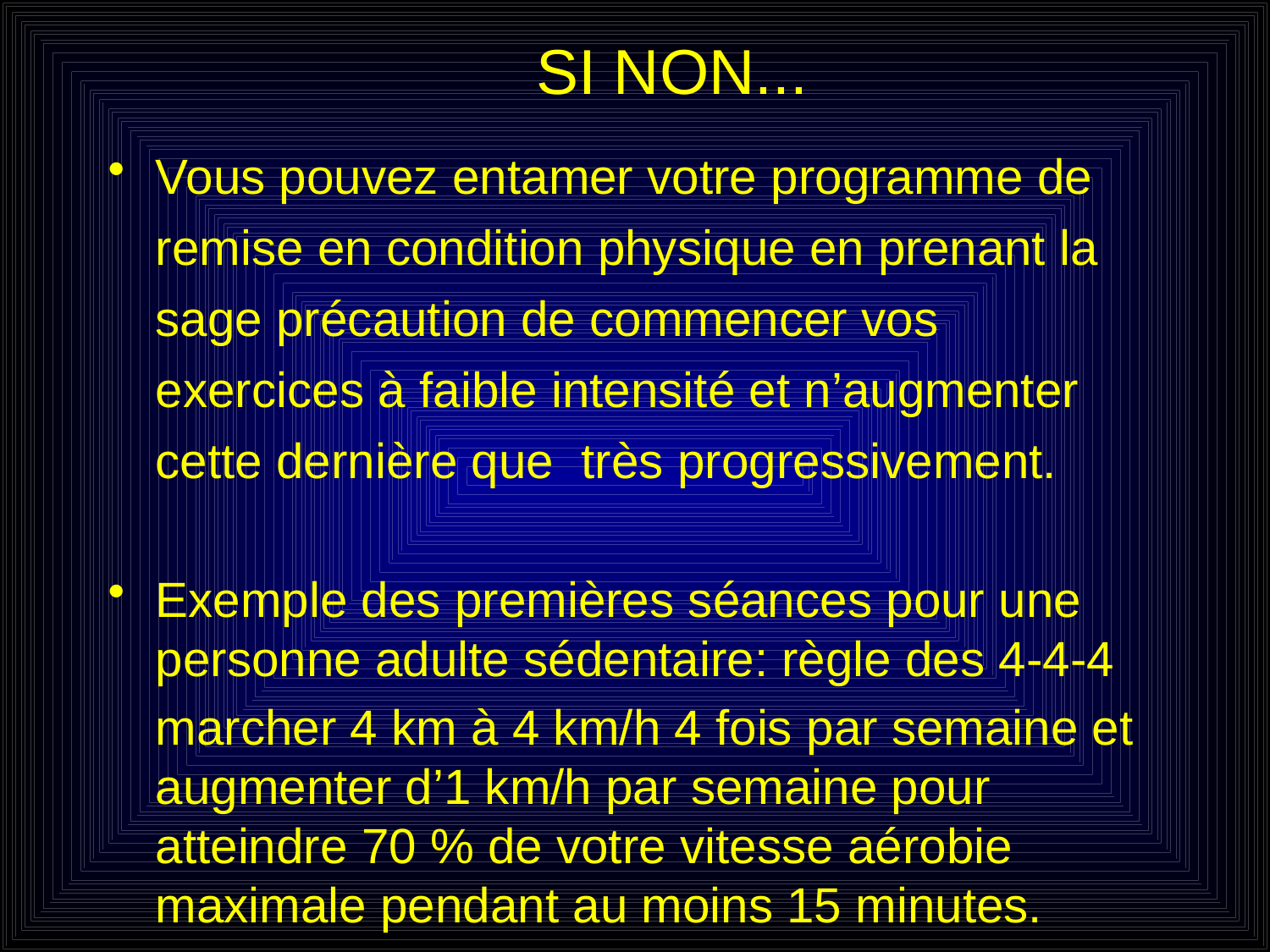

# SI NON...
Vous pouvez entamer votre programme de remise en condition physique en prenant la sage précaution de commencer vos exercices à faible intensité et n’augmenter cette dernière que  très progressivement.

Exemple des premières séances pour une personne adulte sédentaire: règle des 4-4-4
	marcher 4 km à 4 km/h 4 fois par semaine et augmenter d’1 km/h par semaine pour atteindre 70 % de votre vitesse aérobie maximale pendant au moins 15 minutes.